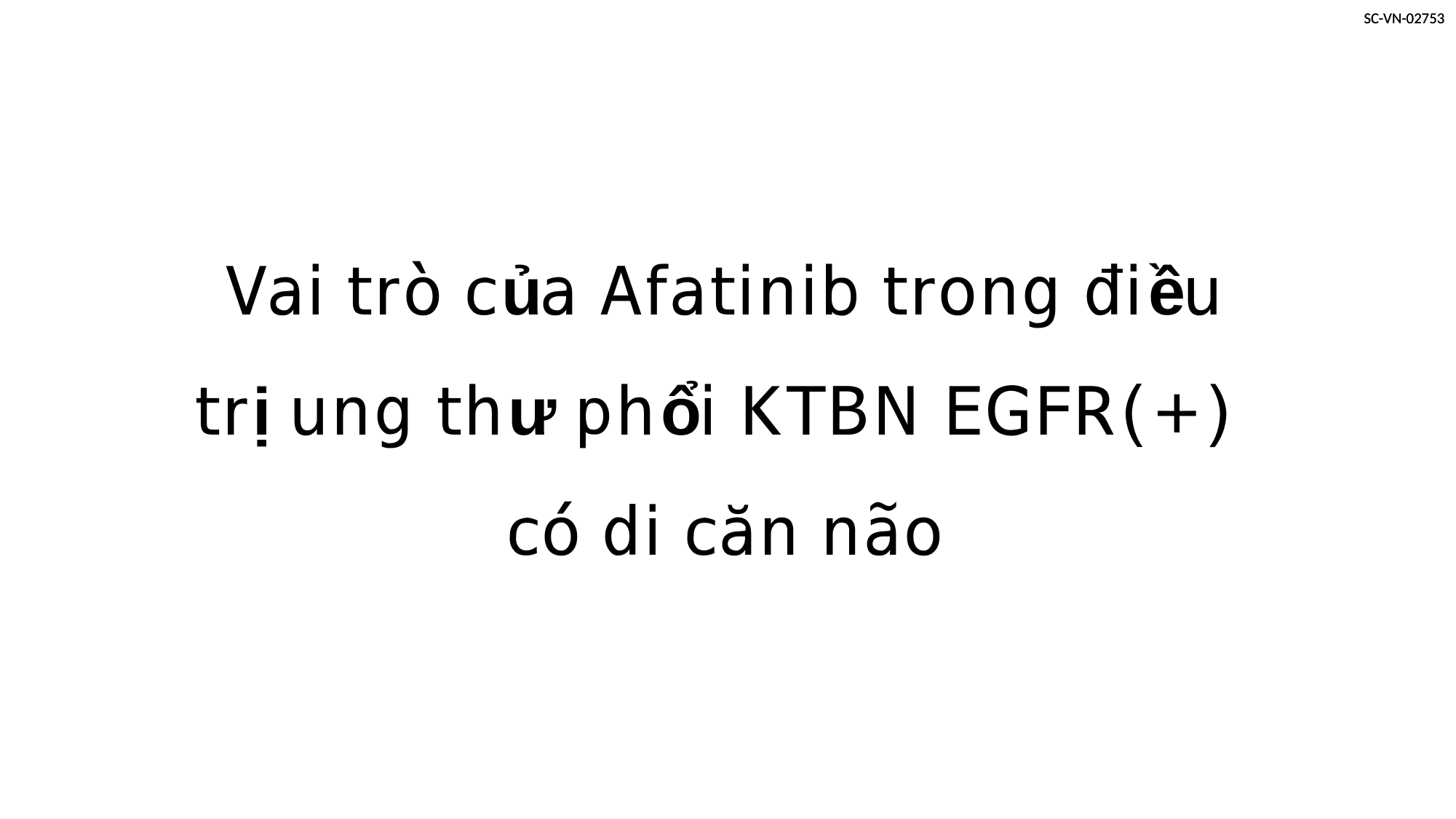

# Vai trò của Afatinib trong điều trị ung thư phổi KTBN EGFR(+) có di căn não